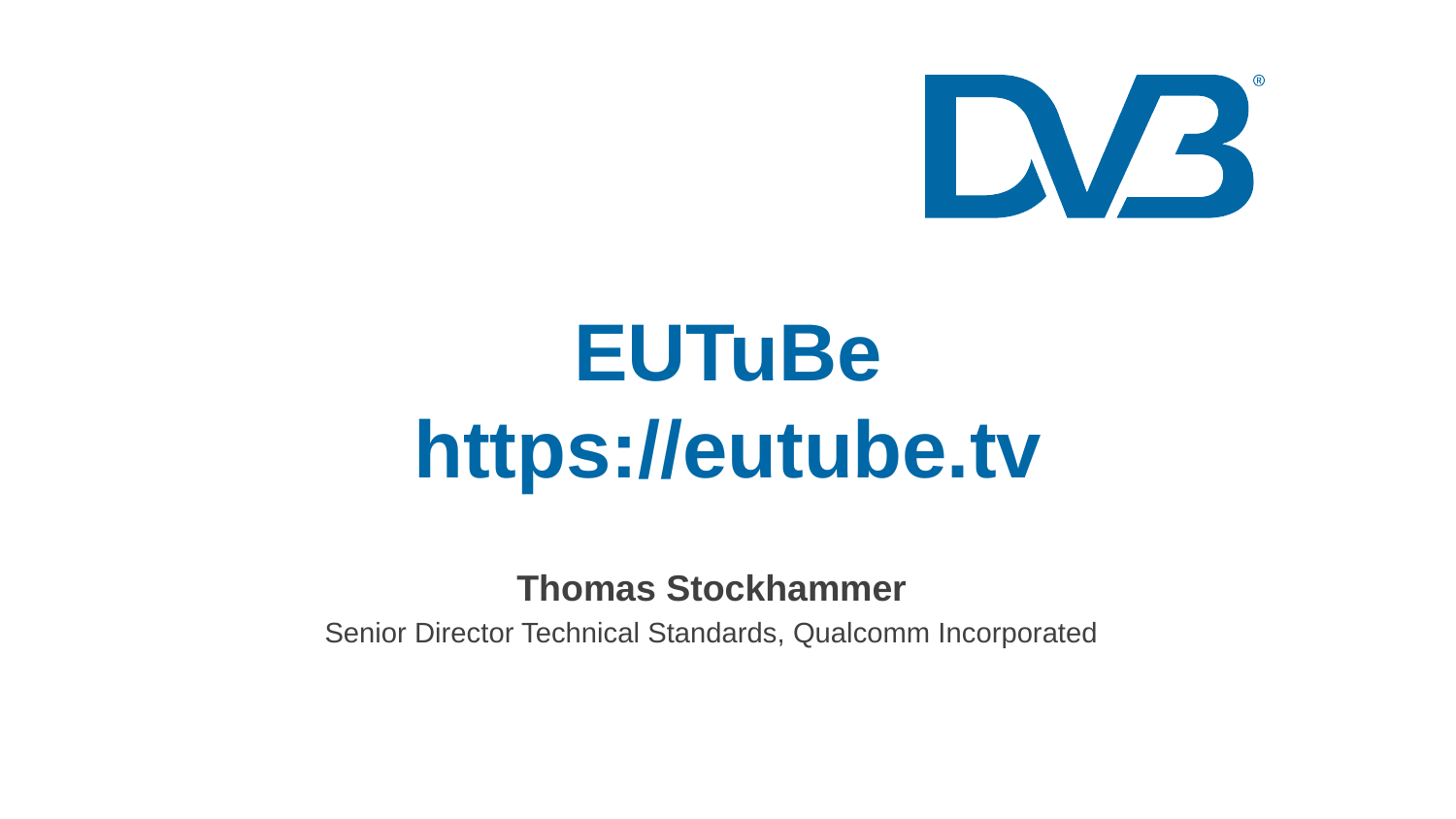

# EUTuBe https://eutube.tv
Thomas Stockhammer
Senior Director Technical Standards, Qualcomm Incorporated